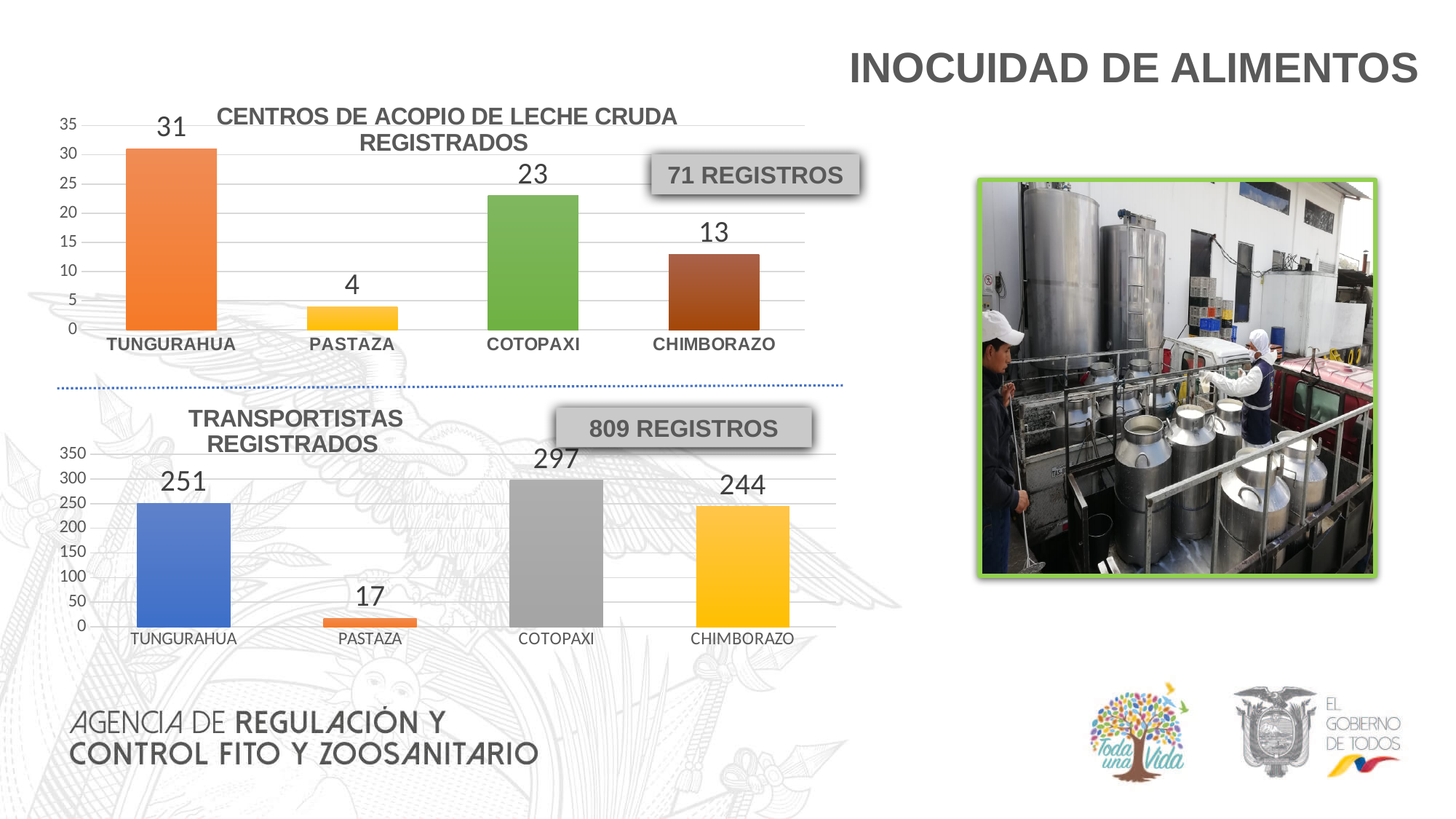

INOCUIDAD DE ALIMENTOS

### Chart: CENTROS DE ACOPIO DE LECHE CRUDA REGISTRADOS

| Category | REGISTRADOS |
|---|---|
| TUNGURAHUA | 31.0 |
| PASTAZA | 4.0 |
| COTOPAXI | 23.0 |
| CHIMBORAZO | 13.0 |
71 REGISTROS

### Chart: TRANSPORTISTAS
REGISTRADOS

| Category | REGISTRADOS |
|---|---|
| TUNGURAHUA | 251.0 |
| PASTAZA | 17.0 |
| COTOPAXI | 297.0 |
| CHIMBORAZO | 244.0 |
809 REGISTROS